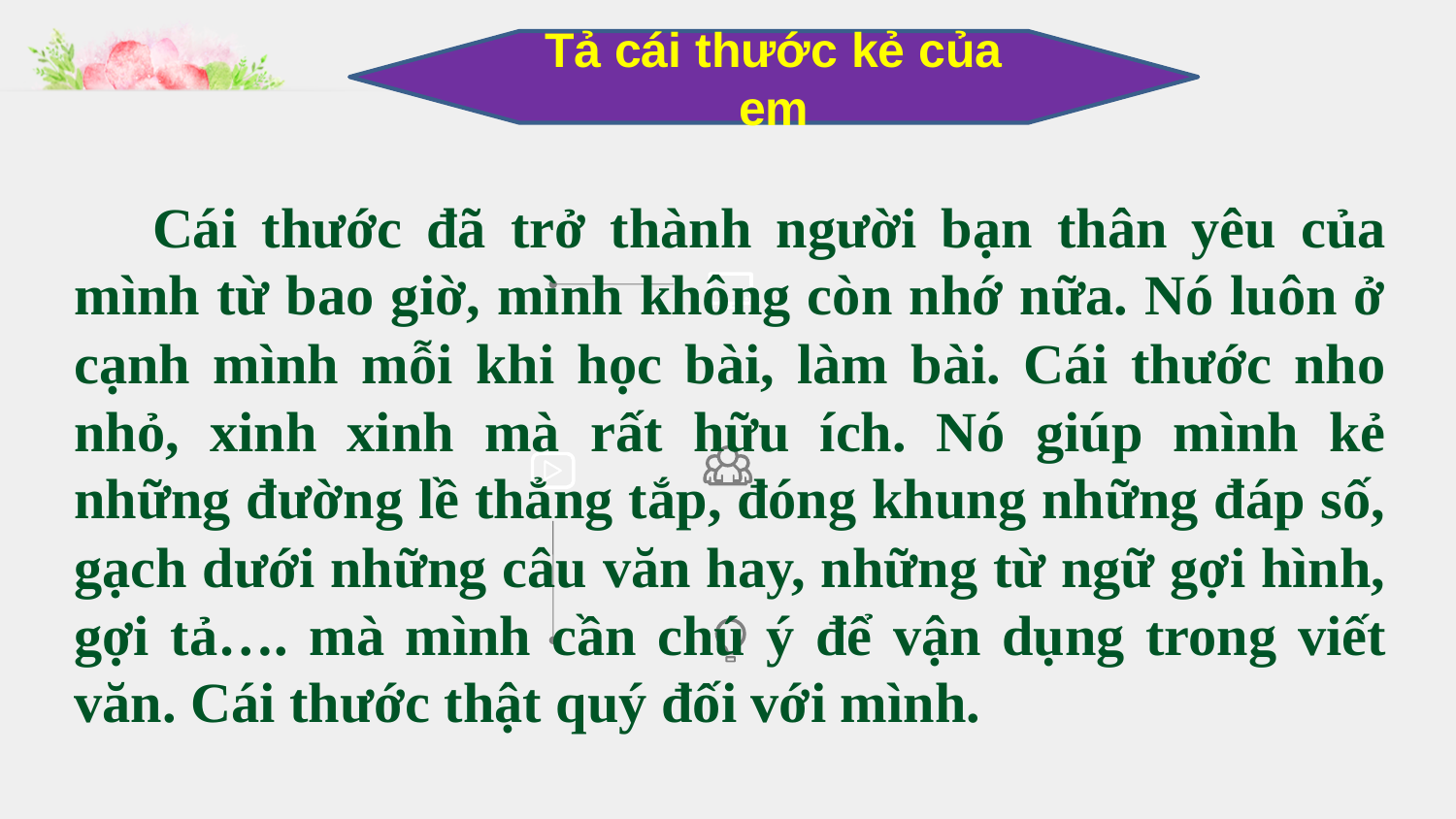

Tả cái thước kẻ của em
   Cái thước đã trở thành người bạn thân yêu của mình từ bao giờ, mình không còn nhớ nữa. Nó luôn ở cạnh mình mỗi khi học bài, làm bài. Cái thước nho nhỏ, xinh xinh mà rất hữu ích. Nó giúp mình kẻ những đường lề thẳng tắp, đóng khung những đáp số, gạch dưới những câu văn hay, những từ ngữ gợi hình, gợi tả…. mà mình cần chú ý để vận dụng trong viết văn. Cái thước thật quý đối với mình.